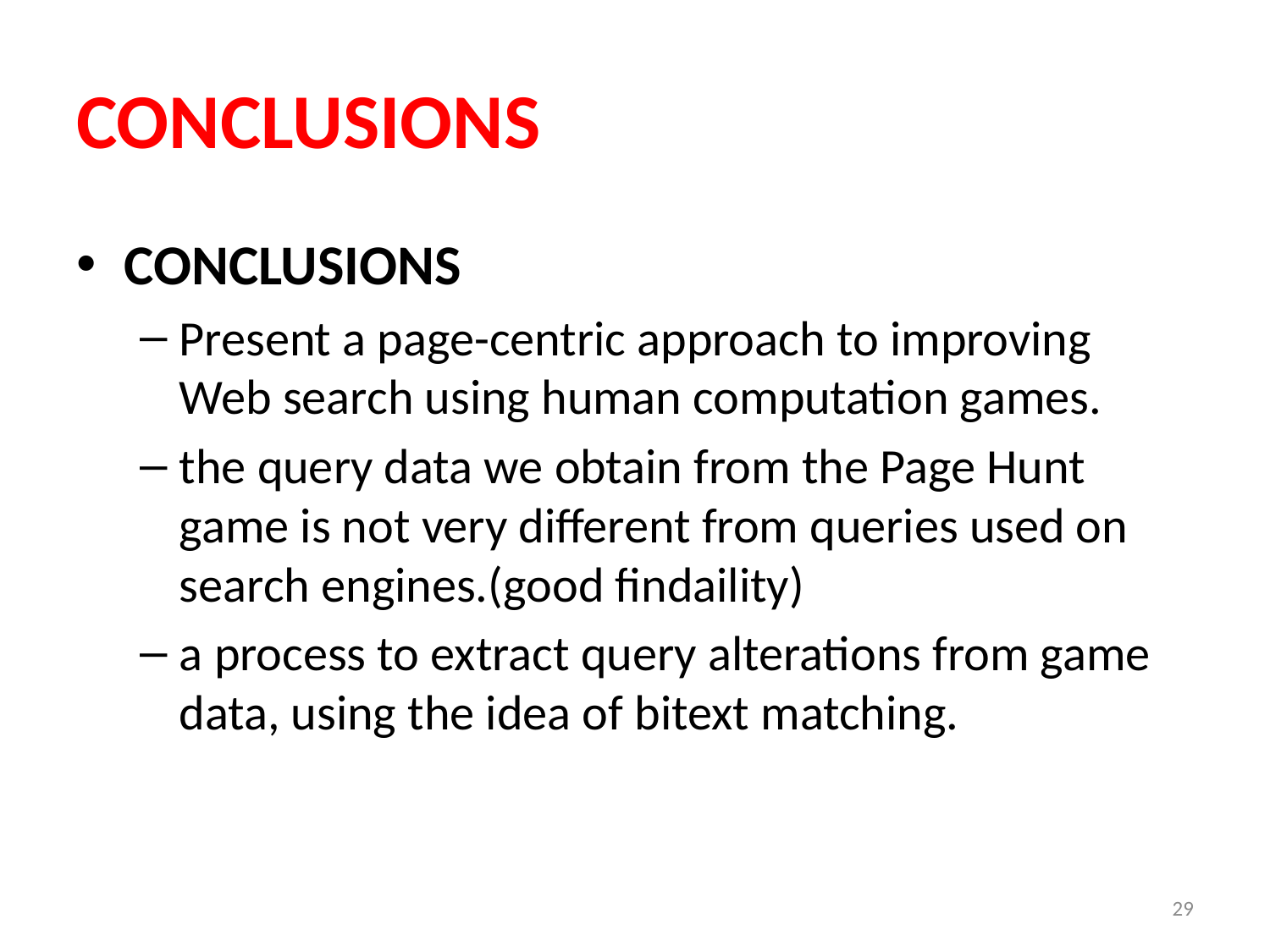

# CONCLUSIONS
CONCLUSIONS
Present a page-centric approach to improving Web search using human computation games.
the query data we obtain from the Page Hunt game is not very different from queries used on search engines.(good findaility)
a process to extract query alterations from game data, using the idea of bitext matching.

29